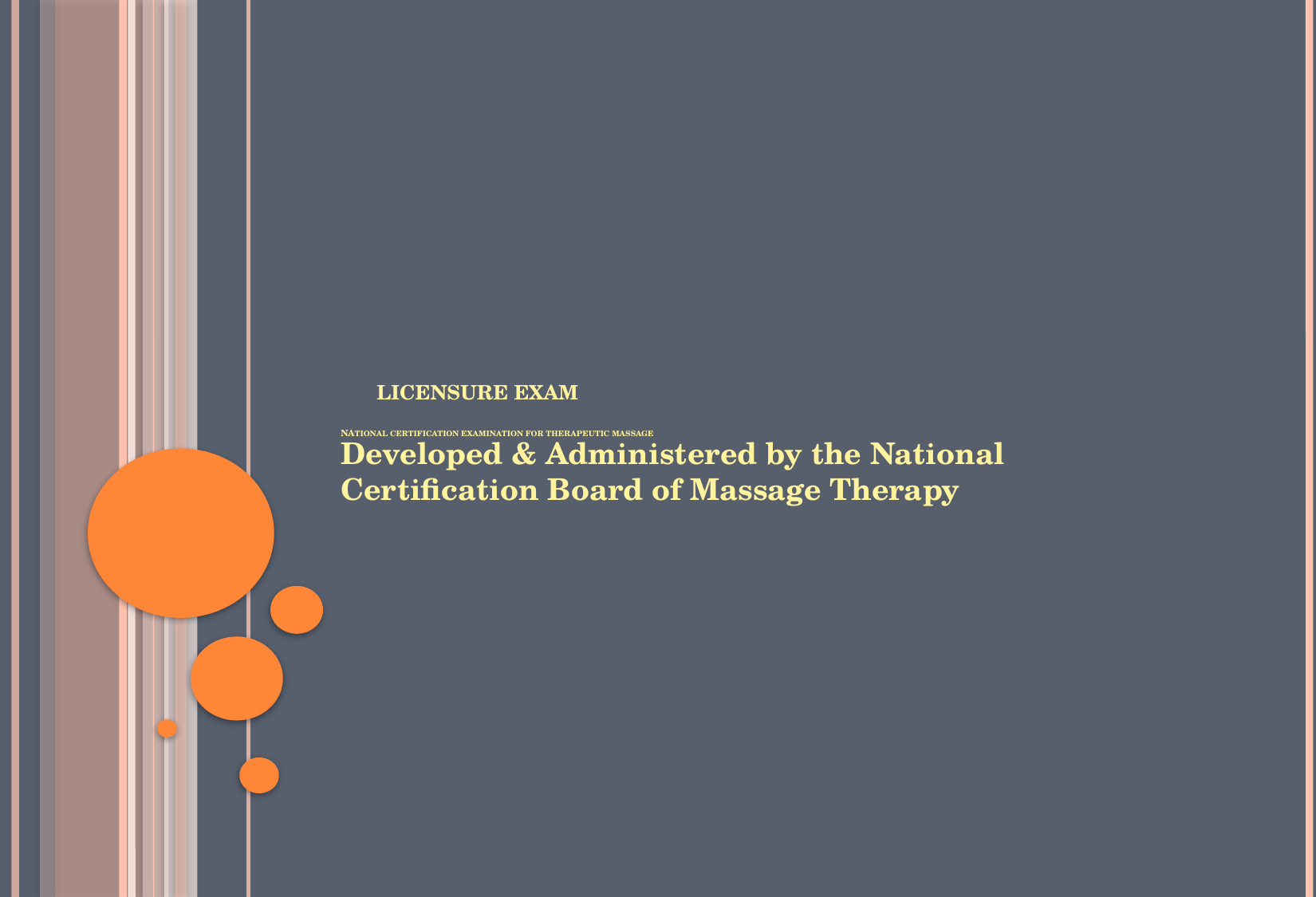

# Licensure Exam National Certification Examination for Therapeutic Massage
Developed & Administered by the National Certification Board of Massage Therapy